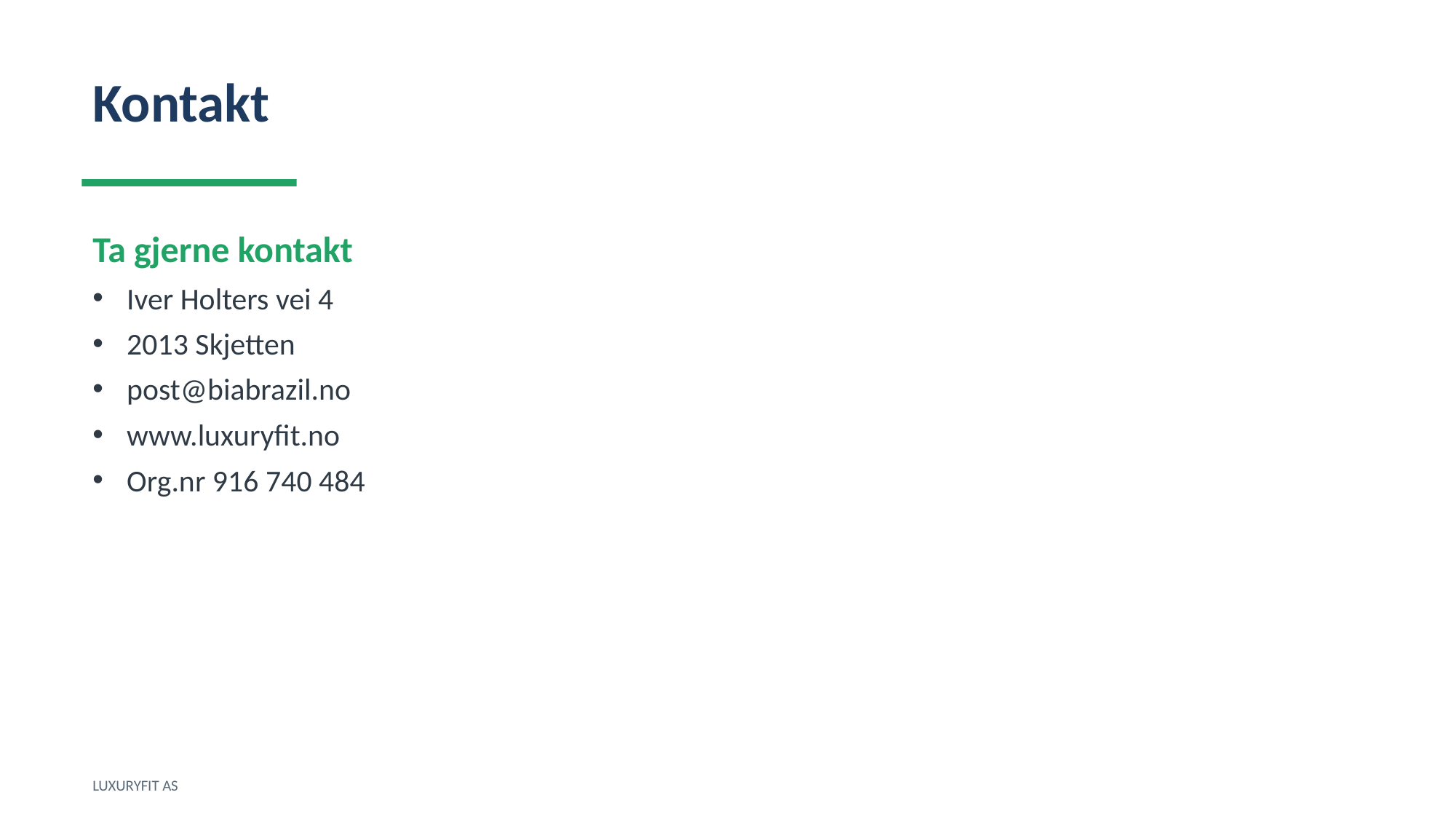

Kontakt

Ta gjerne kontakt
Iver Holters vei 4
2013 Skjetten
post@biabrazil.no
www.luxuryfit.no
Org.nr 916 740 484
LUXURYFIT AS